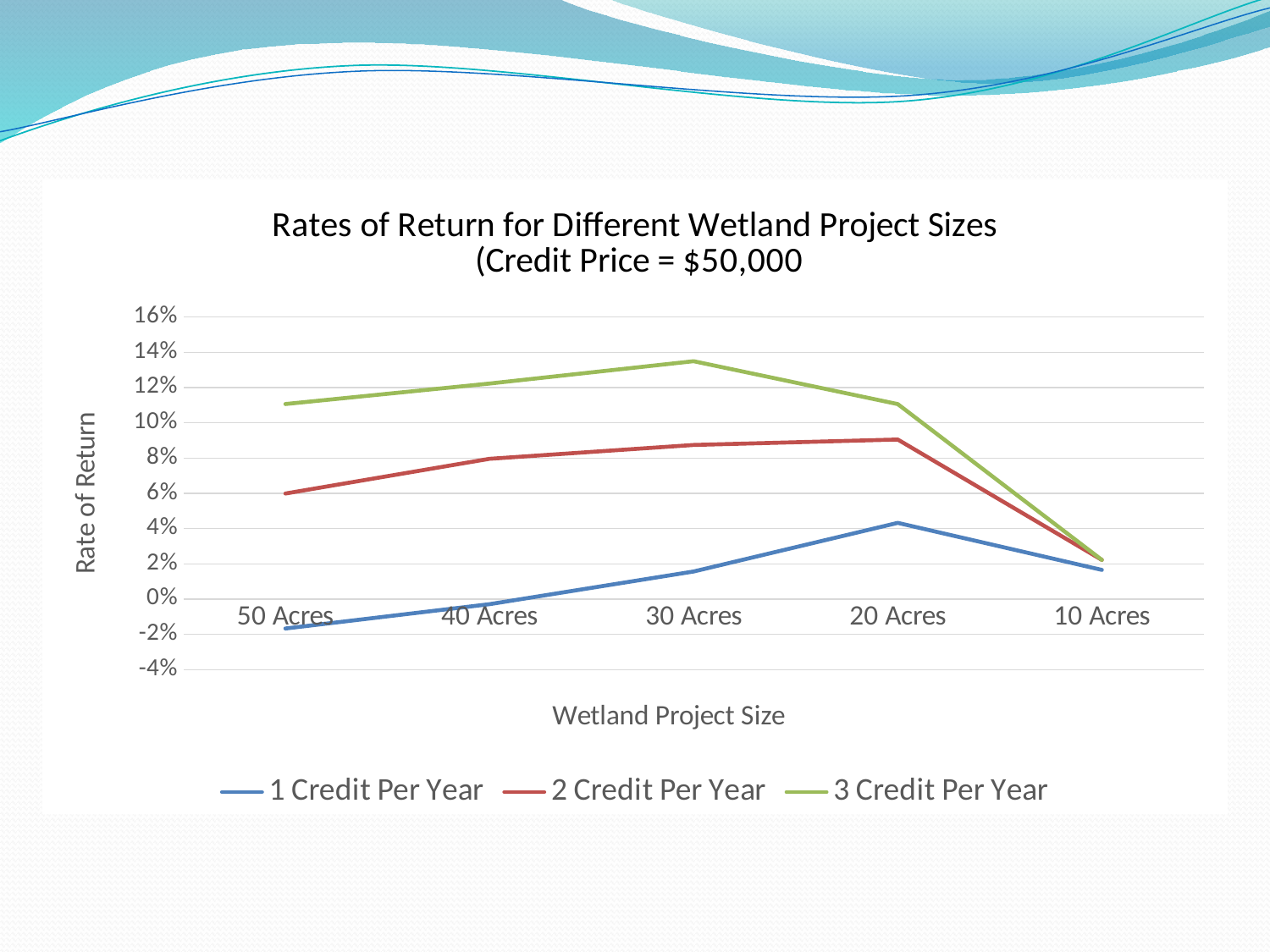

### Chart: Rates of Return for Different Wetland Project Sizes
 (Credit Price = $50,000

| Category | 1 Credit Per Year | 2 Credit Per Year | 3 Credit Per Year |
|---|---|---|---|
| 50 Acres | -0.01669498042630091 | 0.05989780650619925 | 0.11066671377761539 |
| 40 Acres | -0.0028727661071052957 | 0.07961166548750764 | 0.12228669401180103 |
| 30 Acres | 0.015655930027108633 | 0.08743804179114356 | 0.1349479414988568 |
| 20 Acres | 0.04322581662423608 | 0.090546612724282 | 0.1106372009776353 |
| 10 Acres | 0.01657117854393353 | 0.022232761601727713 | 0.022232761601727713 |